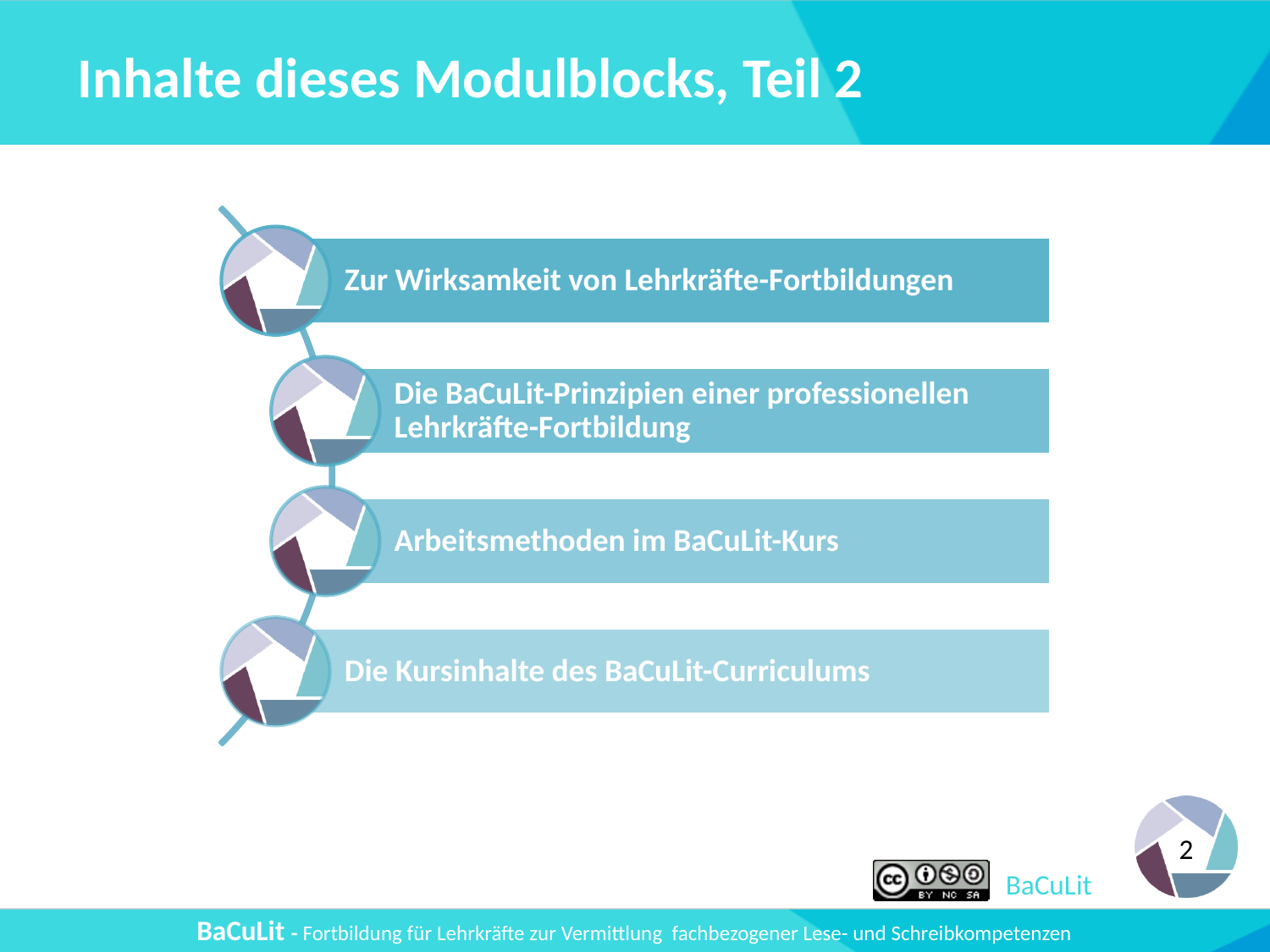

# Inhalte dieses Modulblocks, Teil 2
Zur Wirksamkeit von Lehrkräfte-Fortbildungen
Die BaCuLit-Prinzipien einer professionellen Lehrkräfte-Fortbildung
Arbeitsmethoden im BaCuLit-Kurs
Die Kursinhalte des BaCuLit-Curriculums